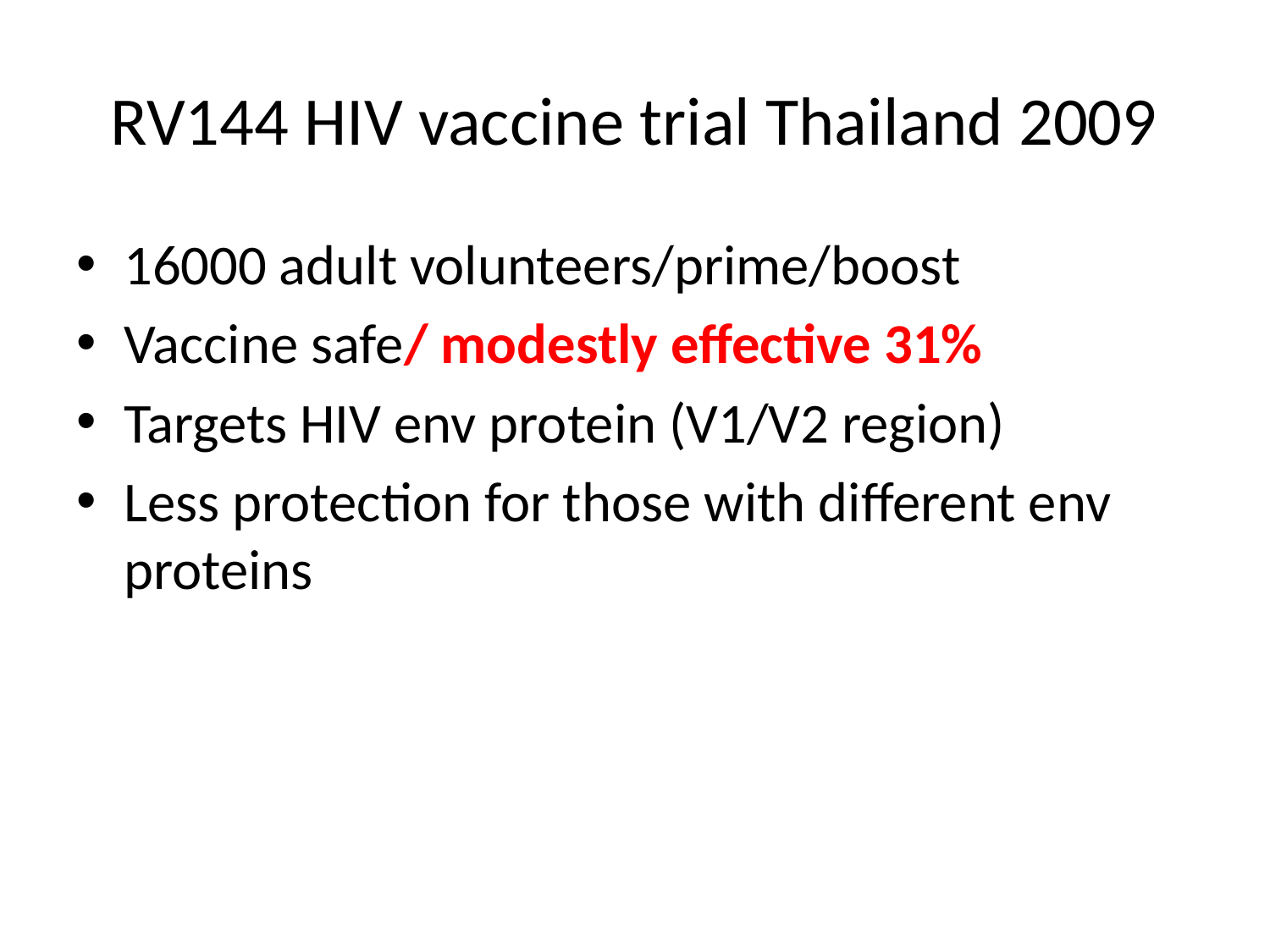

# RV144 HIV vaccine trial Thailand 2009
16000 adult volunteers/prime/boost
Vaccine safe/ modestly effective 31%
Targets HIV env protein (V1/V2 region)
Less protection for those with different env proteins